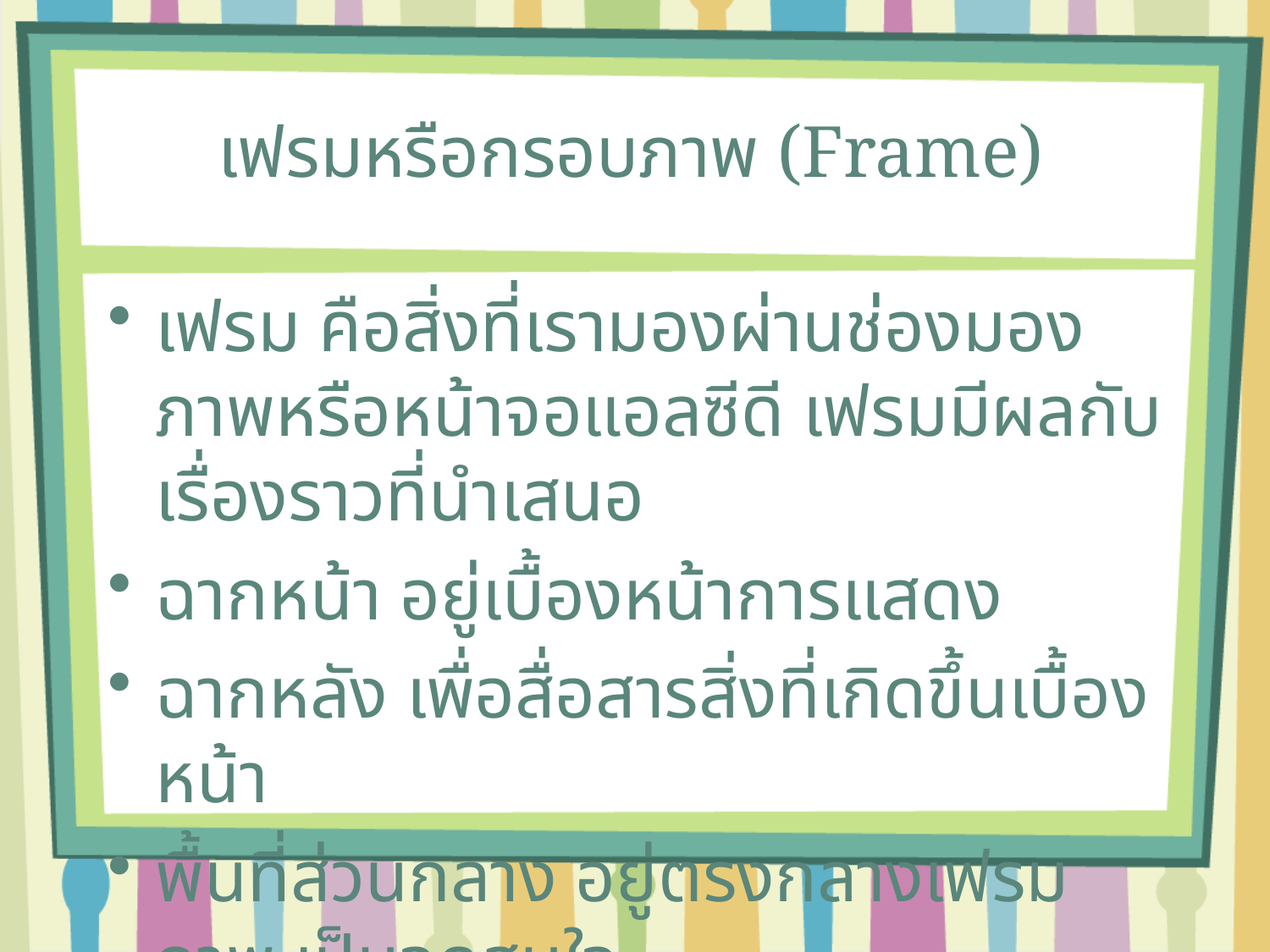

# เฟรมหรือกรอบภาพ (Frame)
เฟรม คือสิ่งที่เรามองผ่านช่องมองภาพหรือหน้าจอแอลซีดี เฟรมมีผลกับเรื่องราวที่นำเสนอ
ฉากหน้า อยู่เบื้องหน้าการแสดง
ฉากหลัง เพื่อสื่อสารสิ่งที่เกิดขึ้นเบื้องหน้า
พื้นที่ส่วนกลาง อยู่ตรงกลางเฟรมภาพ เป็นจุดสนใจ